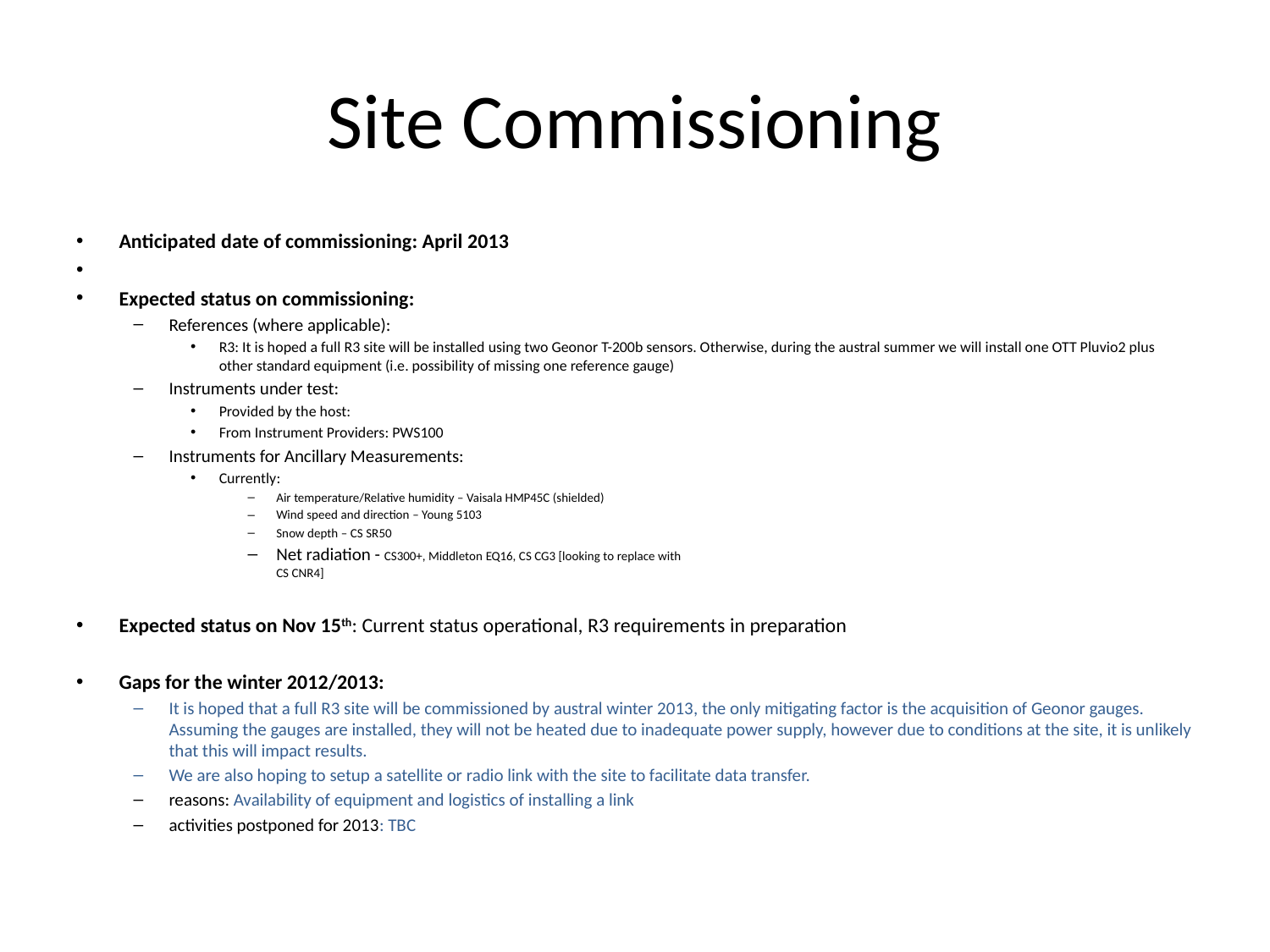

# Site Commissioning
Anticipated date of commissioning: April 2013

Expected status on commissioning:
References (where applicable):
R3: It is hoped a full R3 site will be installed using two Geonor T-200b sensors. Otherwise, during the austral summer we will install one OTT Pluvio2 plus other standard equipment (i.e. possibility of missing one reference gauge)
Instruments under test:
Provided by the host:
From Instrument Providers: PWS100
Instruments for Ancillary Measurements:
Currently:
Air temperature/Relative humidity – Vaisala HMP45C (shielded)
Wind speed and direction – Young 5103
Snow depth – CS SR50
Net radiation - CS300+, Middleton EQ16, CS CG3 [looking to replace with
CS CNR4]

Expected status on Nov 15th: Current status operational, R3 requirements in preparation

Gaps for the winter 2012/2013:
It is hoped that a full R3 site will be commissioned by austral winter 2013, the only mitigating factor is the acquisition of Geonor gauges. Assuming the gauges are installed, they will not be heated due to inadequate power supply, however due to conditions at the site, it is unlikely that this will impact results.
We are also hoping to setup a satellite or radio link with the site to facilitate data transfer.
reasons: Availability of equipment and logistics of installing a link
activities postponed for 2013: TBC